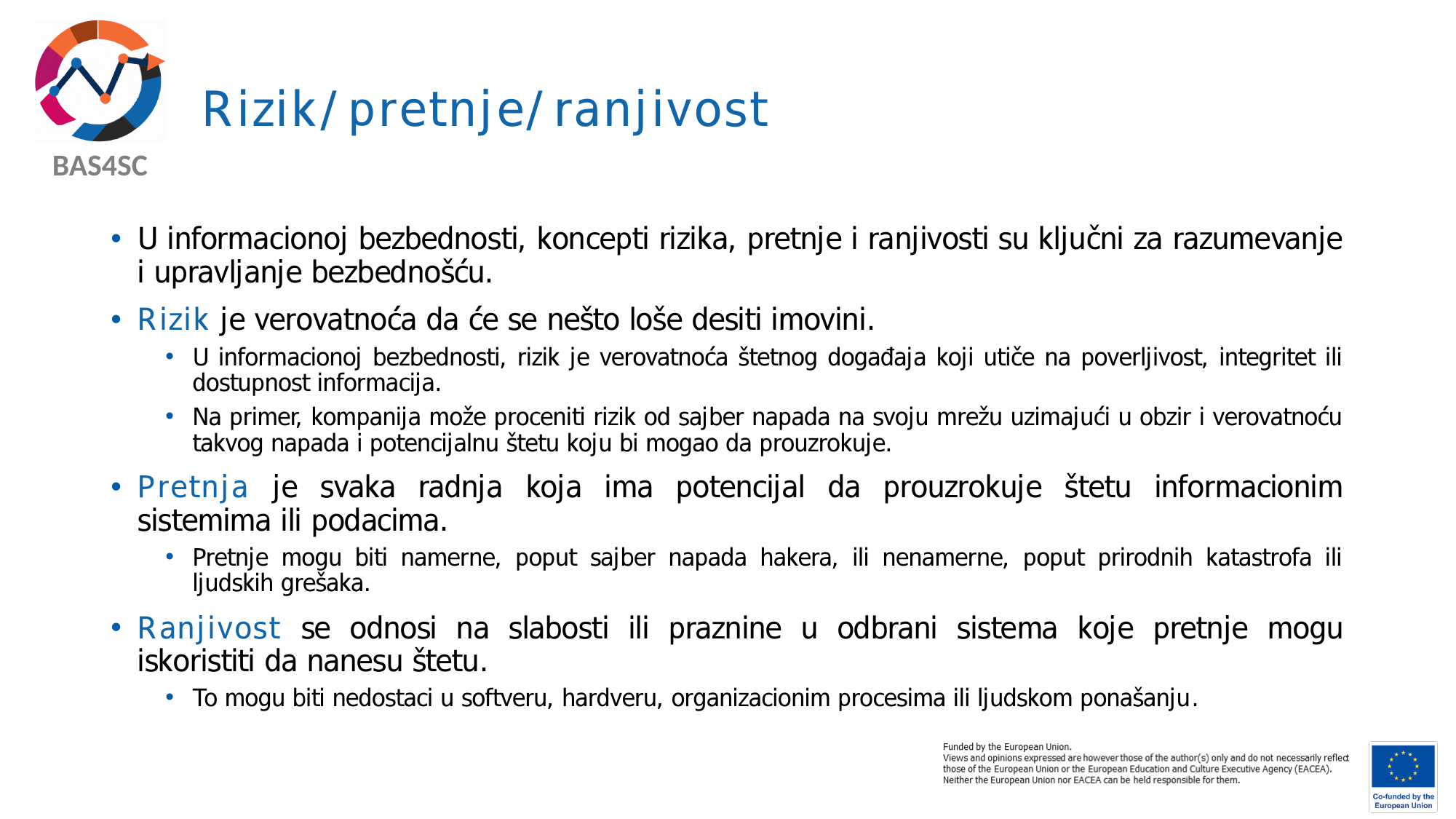

# Rizik/pretnje/ranjivost
U informacionoj bezbednosti, koncepti rizika, pretnje i ranjivosti su ključni za razumevanje i upravljanje bezbednošću.
Rizik je verovatnoća da će se nešto loše desiti imovini.
U informacionoj bezbednosti, rizik je verovatnoća štetnog događaja koji utiče na poverljivost, integritet ili dostupnost informacija.
Na primer, kompanija može proceniti rizik od sajber napada na svoju mrežu uzimajući u obzir i verovatnoću takvog napada i potencijalnu štetu koju bi mogao da prouzrokuje.
Pretnja je svaka radnja koja ima potencijal da prouzrokuje štetu informacionim sistemima ili podacima.
Pretnje mogu biti namerne, poput sajber napada hakera, ili nenamerne, poput prirodnih katastrofa ili ljudskih grešaka.
Ranjivost se odnosi na slabosti ili praznine u odbrani sistema koje pretnje mogu iskoristiti da nanesu štetu.
To mogu biti nedostaci u softveru, hardveru, organizacionim procesima ili ljudskom ponašanju.